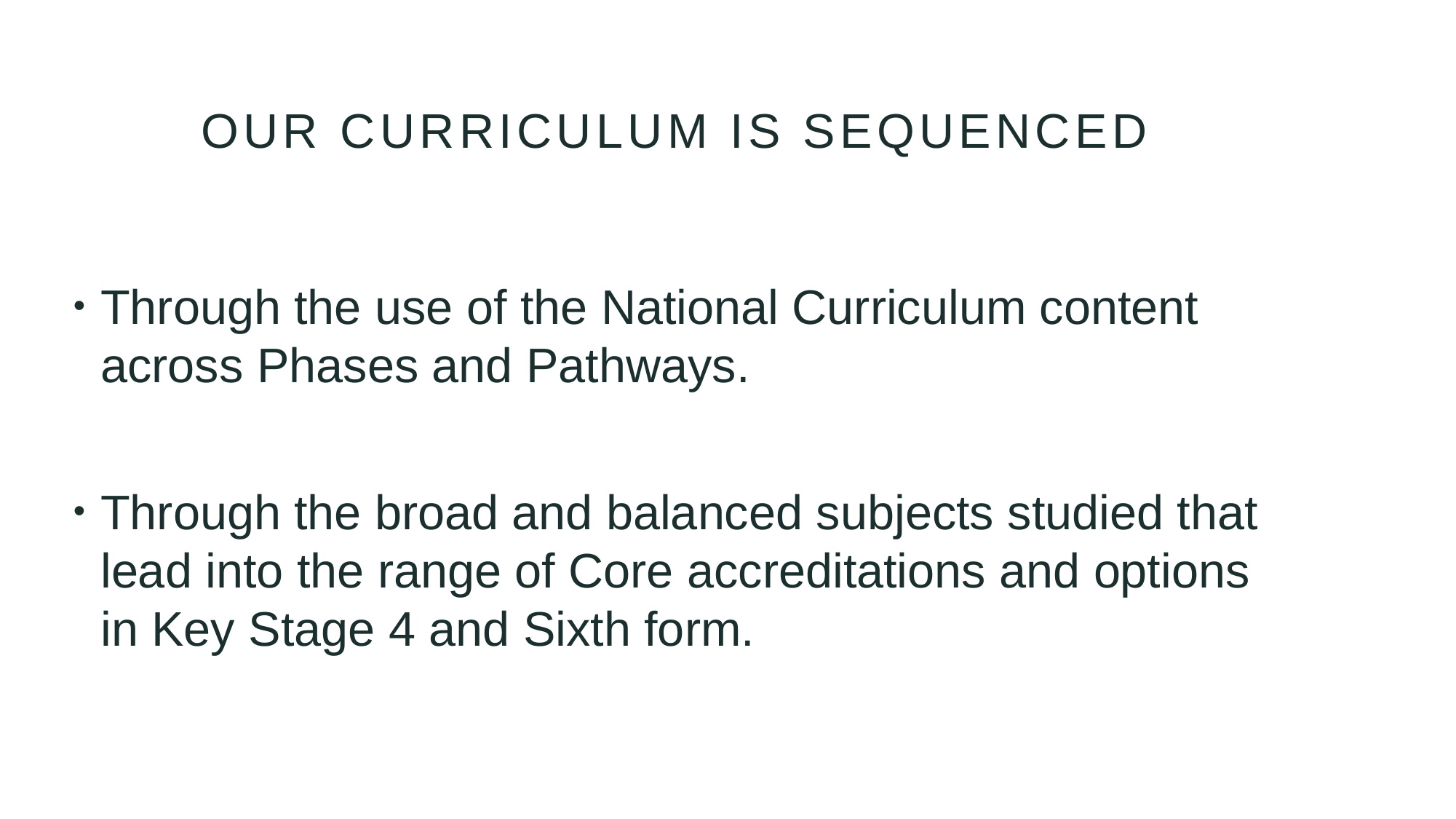

# Our Curriculum is sequenced
Through the use of the National Curriculum content across Phases and Pathways.

Through the broad and balanced subjects studied that lead into the range of Core accreditations and options in Key Stage 4 and Sixth form.